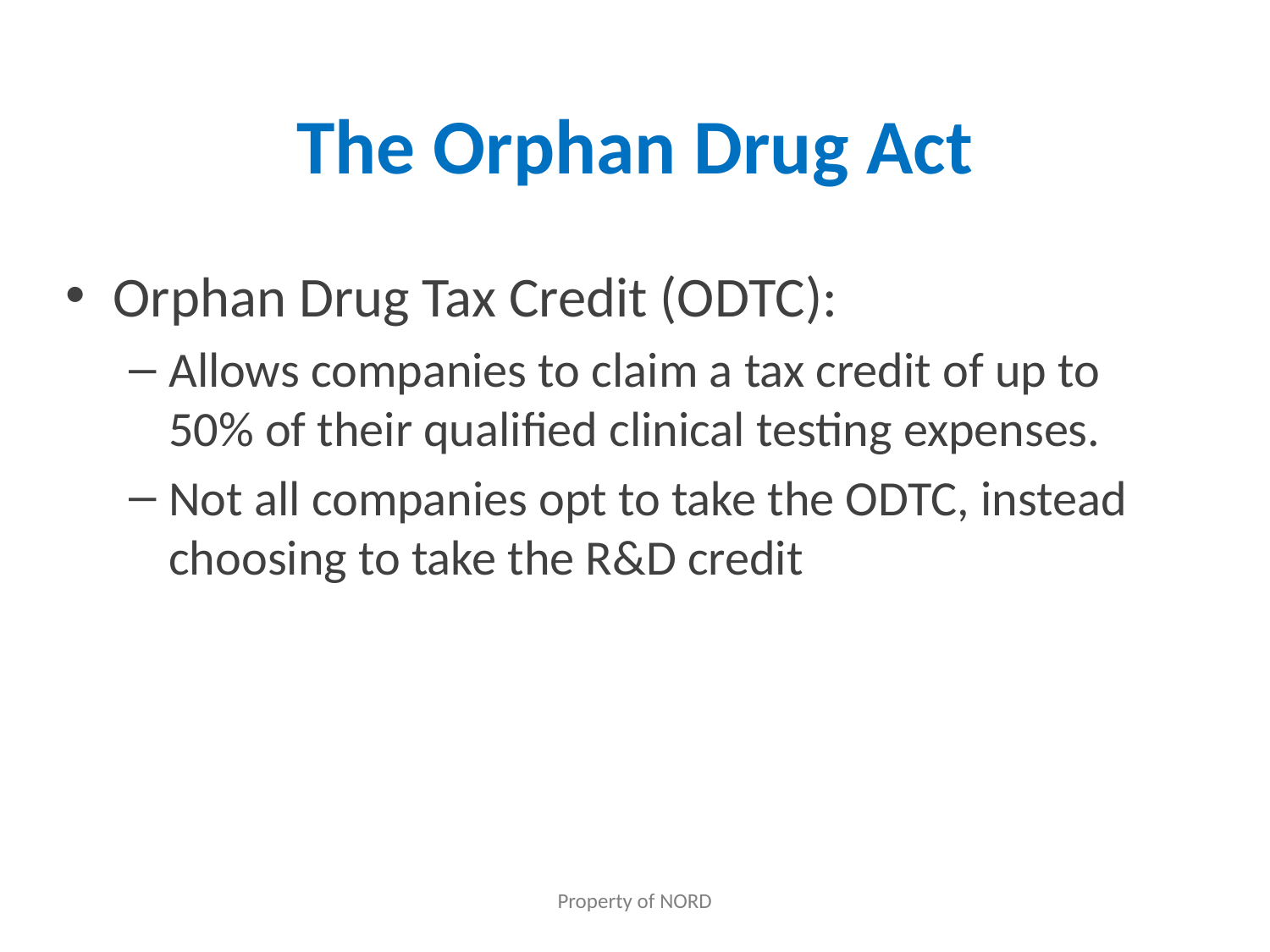

# The Orphan Drug Act
Orphan Drug Tax Credit (ODTC):
Allows companies to claim a tax credit of up to 50% of their qualified clinical testing expenses.
Not all companies opt to take the ODTC, instead choosing to take the R&D credit

Property of NORD